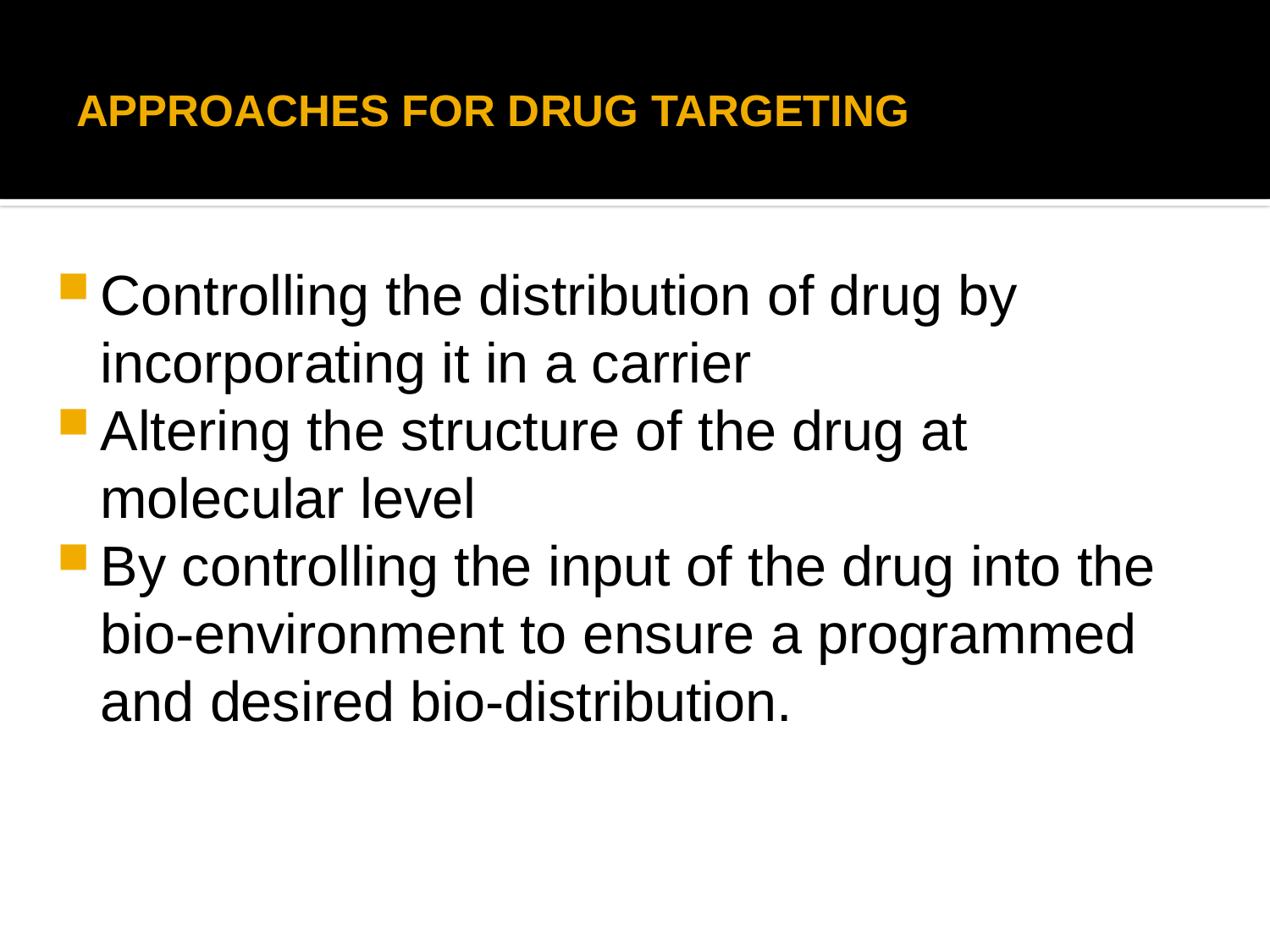

# APPROACHES FOR DRUG TARGETING
Controlling the distribution of drug by incorporating it in a carrier
Altering the structure of the drug at molecular level
By controlling the input of the drug into the bio-environment to ensure a programmed and desired bio-distribution.